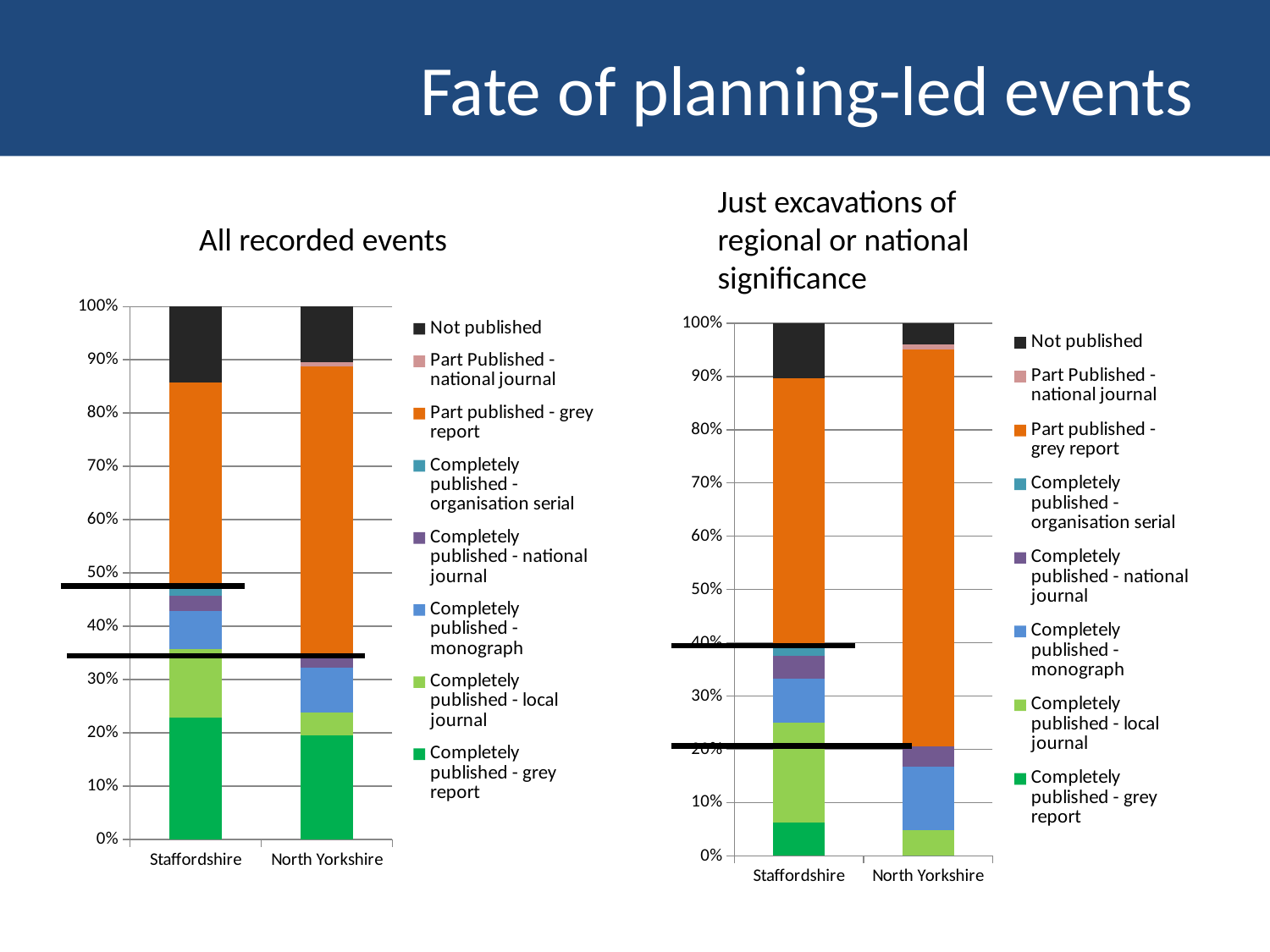

# Fate of planning-led events
Just excavations of regional or national significance
All recorded events

### Chart

| Category | Completely published - grey report | Completely published - local journal | Completely published - monograph | Completely published - national journal | Completely published - organisation serial | Part published - grey report | Part Published - national journal | Not published |
|---|---|---|---|---|---|---|---|---|
| Staffordshire | 16.0 | 9.0 | 5.0 | 2.0 | 1.0 | 27.0 | 0.0 | 10.0 |
| North Yorkshire | 28.0 | 6.0 | 12.0 | 4.0 | 0.0 | 77.0 | 1.0 | 15.0 |

### Chart

| Category | Completely published - grey report | Completely published - local journal | Completely published - monograph | Completely published - national journal | Completely published - organisation serial | Part published - grey report | Part Published - national journal | Not published |
|---|---|---|---|---|---|---|---|---|
| Staffordshire | 3.0 | 9.0 | 4.0 | 2.0 | 1.0 | 24.0 | 0.0 | 5.0 |
| North Yorkshire | 0.0 | 5.0 | 12.0 | 4.0 | 0.0 | 76.0 | 1.0 | 4.0 |